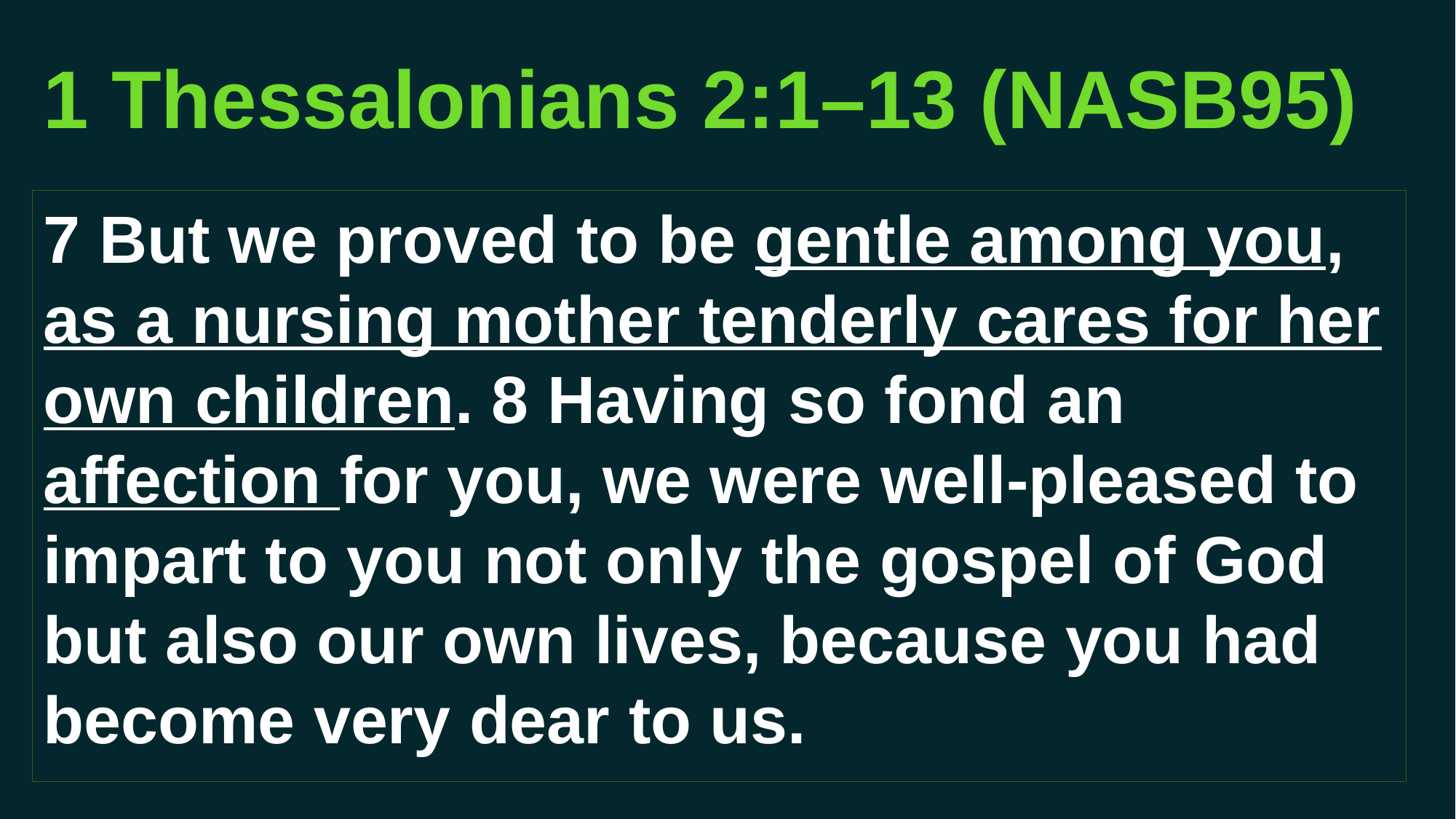

# 1 Thessalonians 2:1–13 (NASB95)
7 But we proved to be gentle among you, as a nursing mother tenderly cares for her own children. 8 Having so fond an affection for you, we were well-pleased to impart to you not only the gospel of God but also our own lives, because you had become very dear to us.